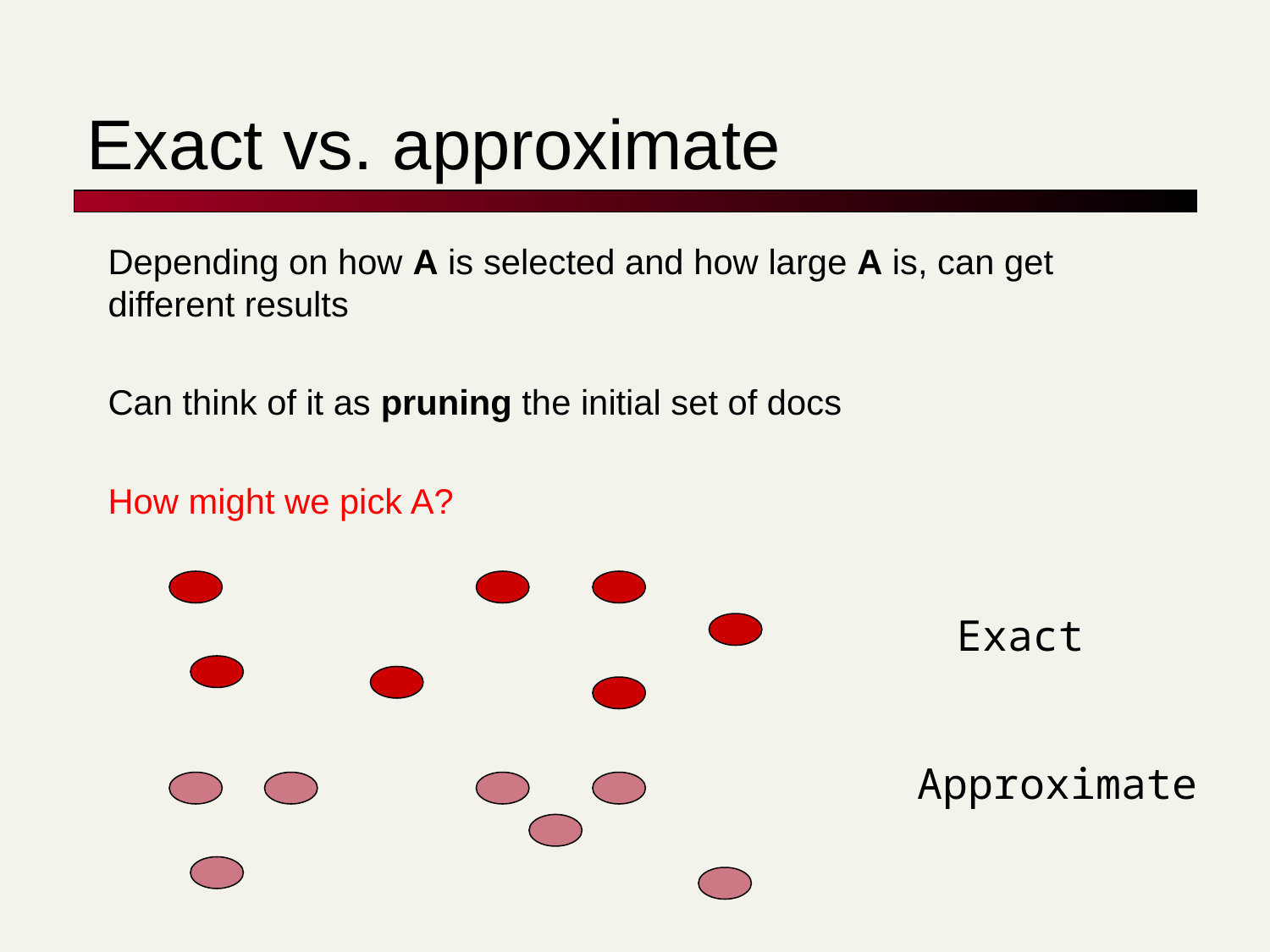

# Exact vs. approximate
Depending on how A is selected and how large A is, can get different results

Can think of it as pruning the initial set of docs

How might we pick A?

Exact
Approximate